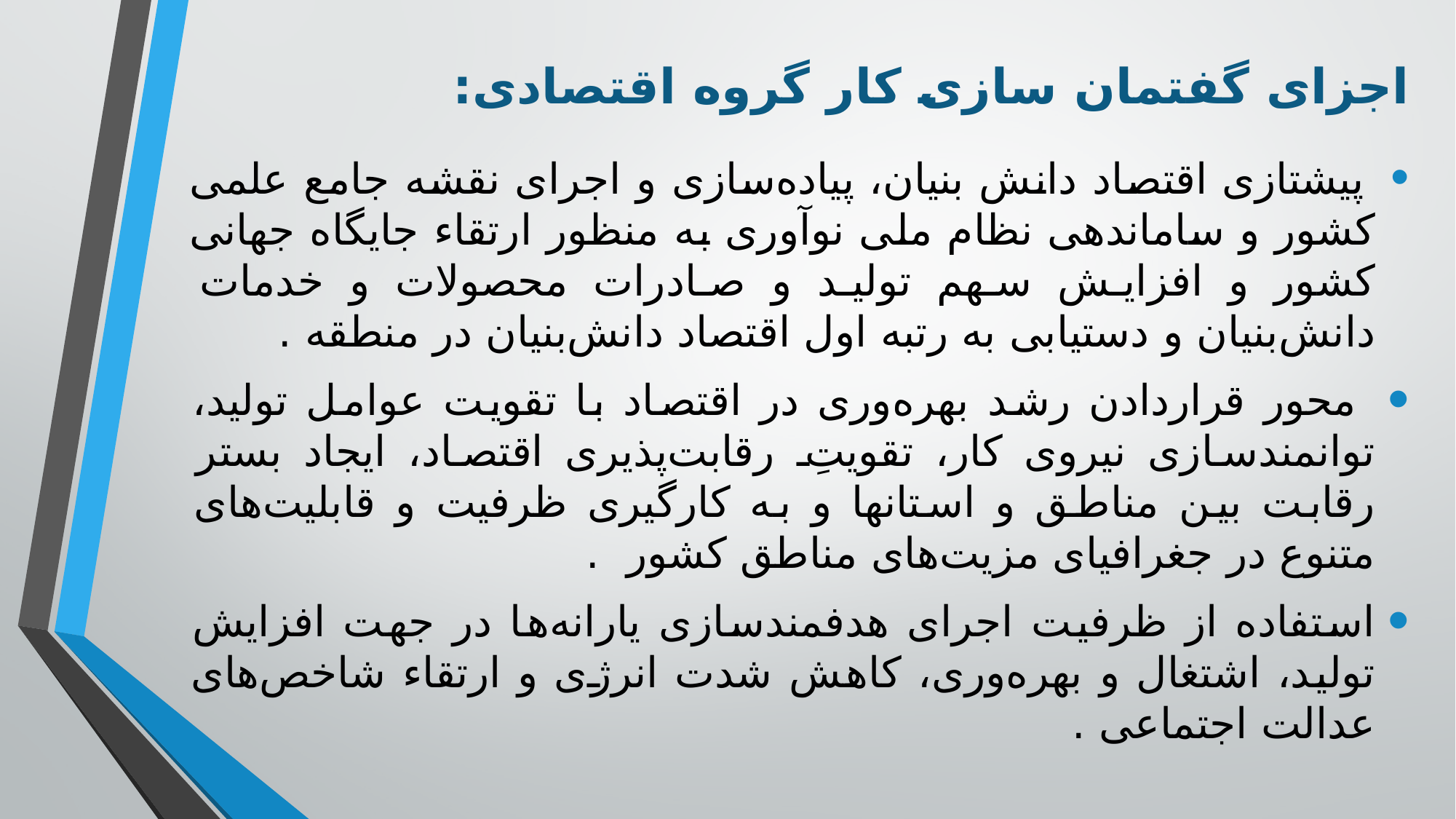

# اجزای گفتمان سازی کار گروه اقتصادی:
 پیشتازی اقتصاد دانش بنیان، پیاده‌سازی و اجرای نقشه جامع علمی کشور و ساماندهی نظام ملی نوآوری به منظور ارتقاء جایگاه جهانی کشور و افزایش سهم تولید و صادرات محصولات و خدمات دانش‌بنیان و دستیابی به رتبه اول اقتصاد دانش‌بنیان در منطقه .
 محور قراردادن رشد بهره‌وری در اقتصاد با تقویت عوامل تولید، توانمندسازی نیروی کار، تقویتِ رقابت‌پذیری اقتصاد، ایجاد بستر رقابت بین مناطق و استانها و به کارگیری ظرفیت و قابلیت‌های متنوع در جغرافیای مزیت‌های مناطق کشور  .
استفاده از ظرفیت اجرای هدفمند‌سازی یارانه‌ها در جهت افزایش تولید، اشتغال و بهره‌‌وری، کاهش شدت انرژی و ارتقاء شاخص‌های عدالت اجتماعی .